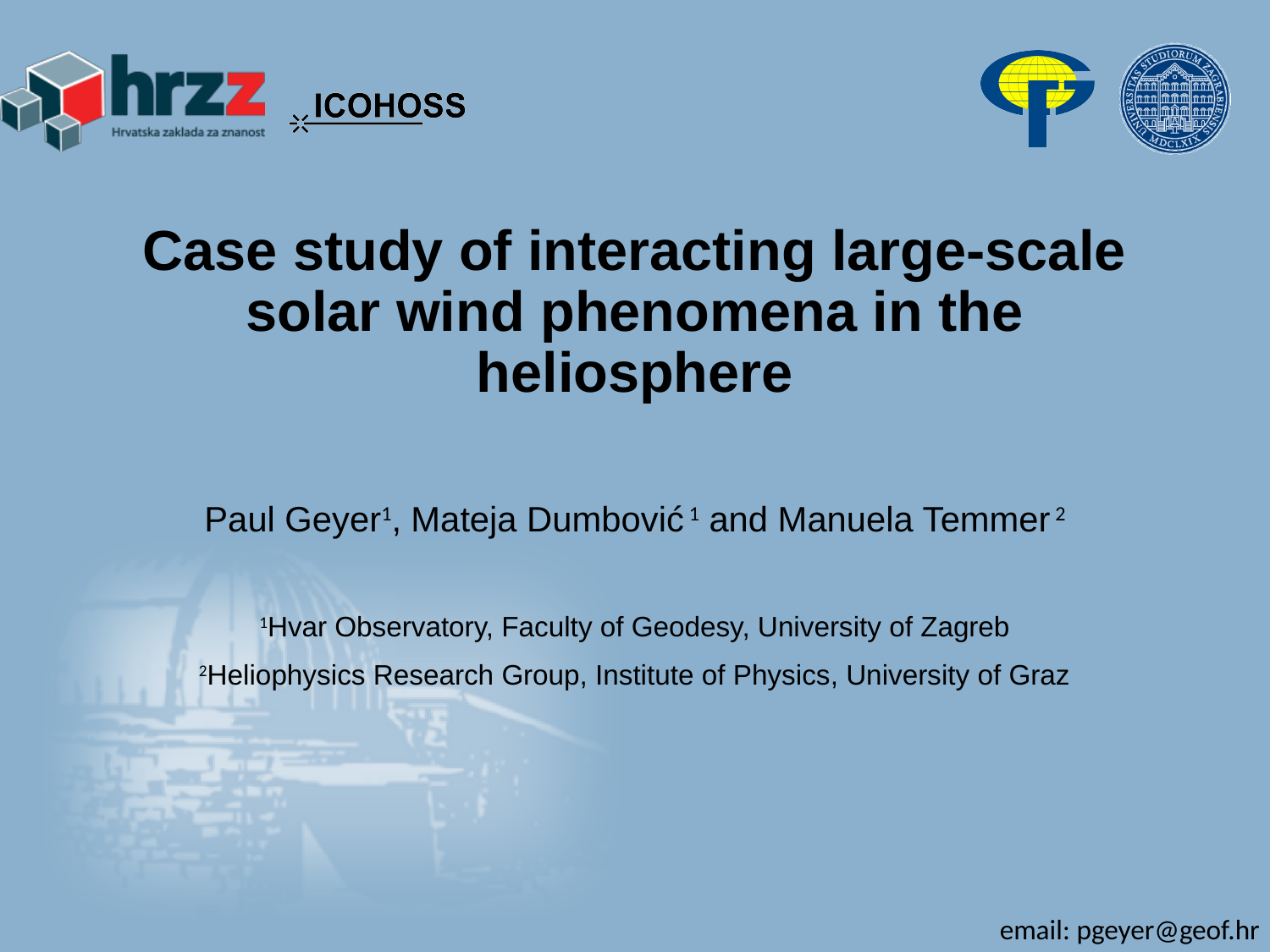

# Case study of interacting large-scale solar wind phenomena in the heliosphere
Paul Geyer1, Mateja Dumbović 1 and Manuela Temmer 2

1Hvar Observatory, Faculty of Geodesy, University of Zagreb
2Heliophysics Research Group, Institute of Physics, University of Graz

email: pgeyer@geof.hr